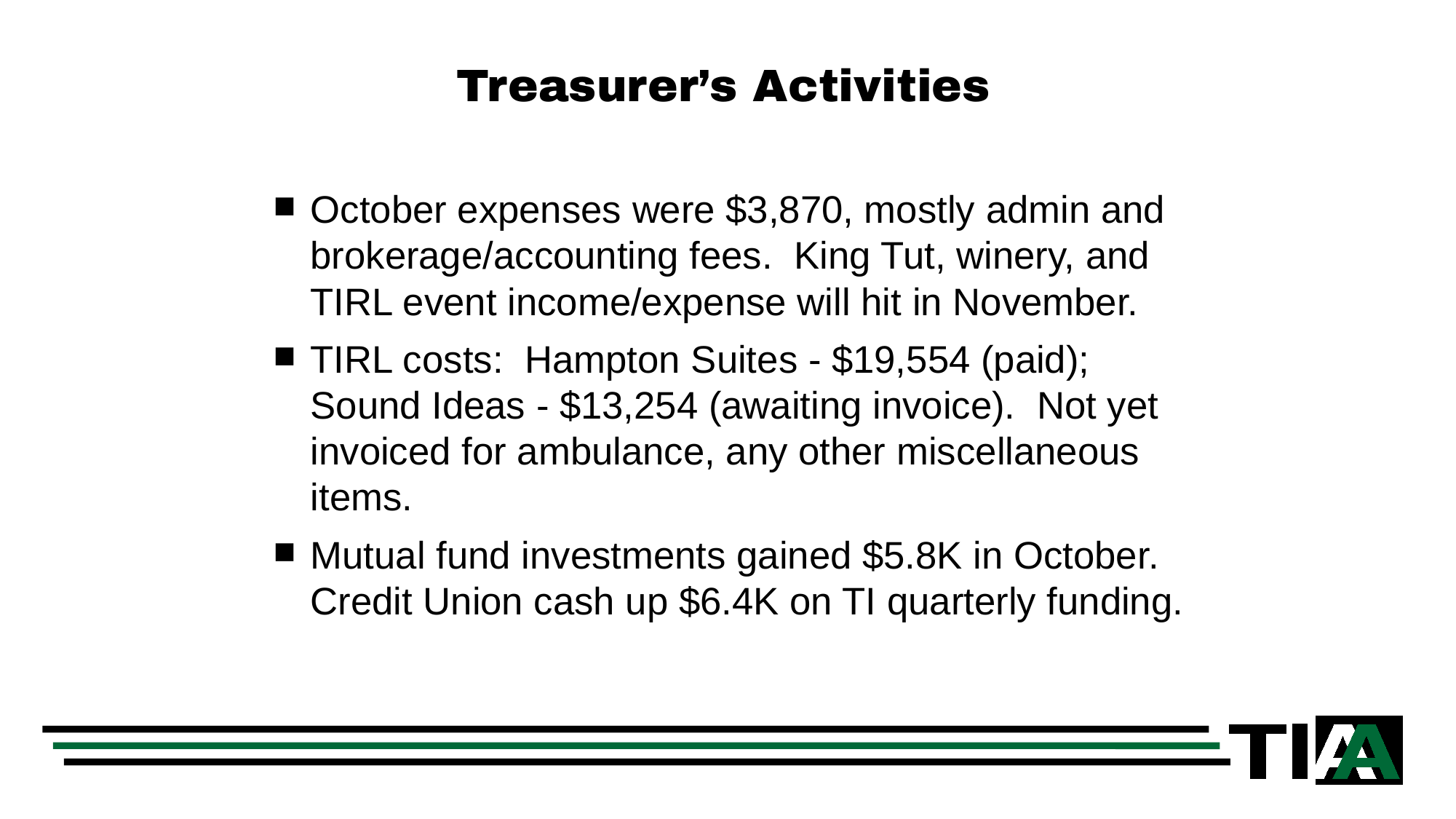

# Treasurer’s Activities

October expenses were $3,870, mostly admin and brokerage/accounting fees.  King Tut, winery, and TIRL event income/expense will hit in November.
TIRL costs:  Hampton Suites - $19,554 (paid); Sound Ideas - $13,254 (awaiting invoice).  Not yet invoiced for ambulance, any other miscellaneous    items.
Mutual fund investments gained $5.8K in October.  Credit Union cash up $6.4K on TI quarterly funding.